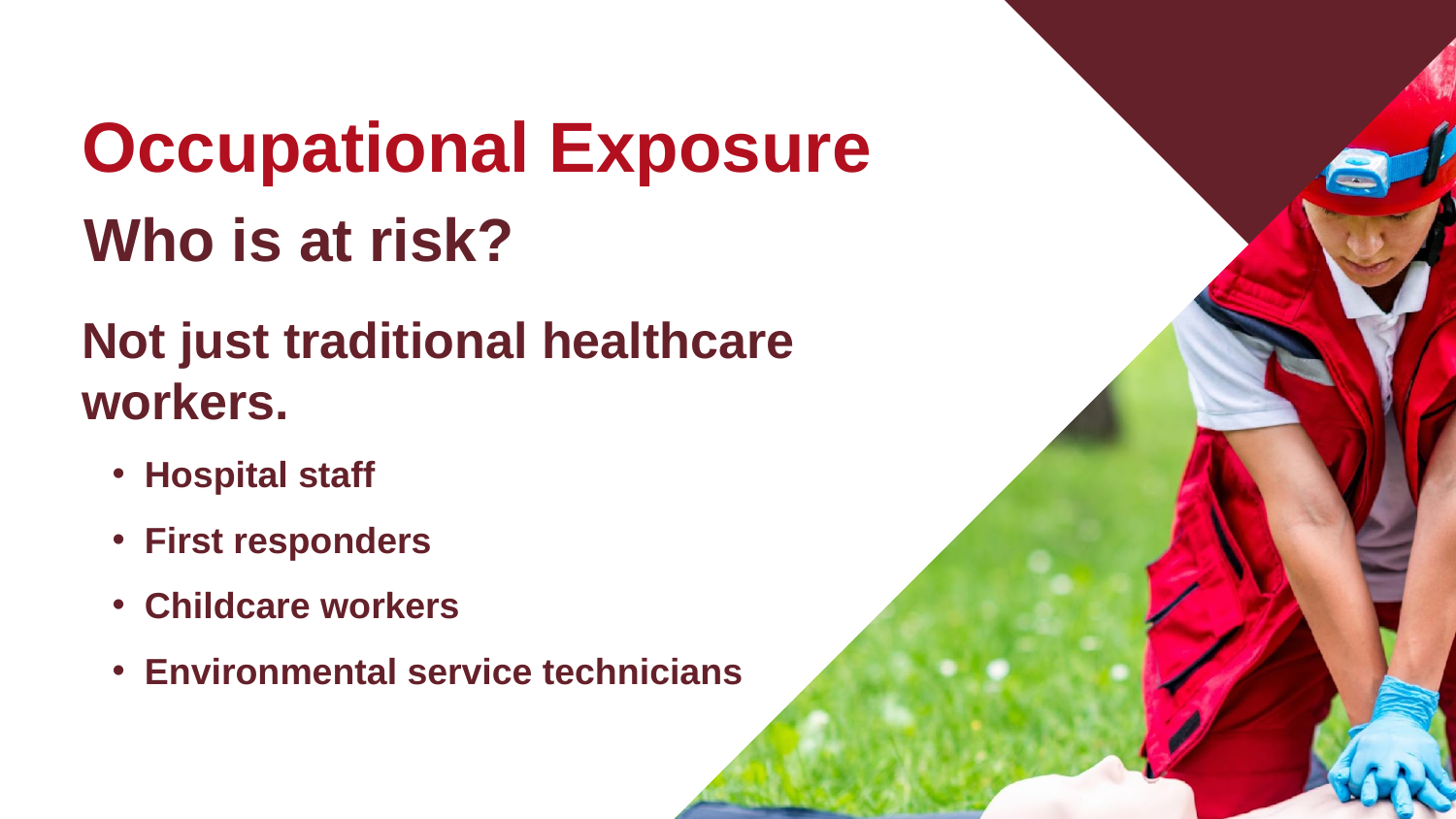

Occupational Exposure
Who is at risk?
Not just traditional healthcare workers.
Hospital staff
First responders
Childcare workers
Environmental service technicians